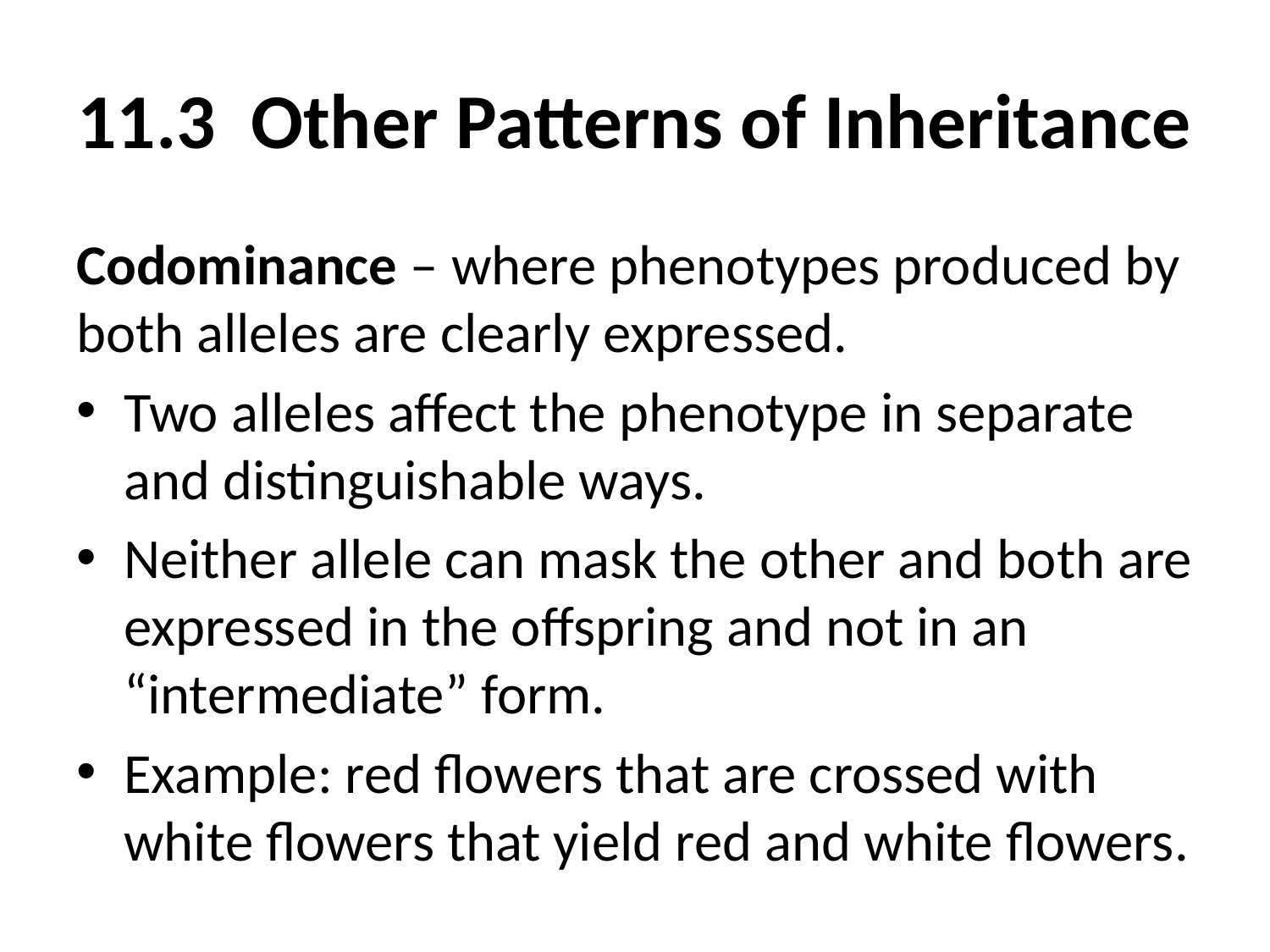

# 11.3  Other Patterns of Inheritance
Codominance – where phenotypes produced by both alleles are clearly expressed.
Two alleles affect the phenotype in separate and distinguishable ways.
Neither allele can mask the other and both are expressed in the offspring and not in an “intermediate” form.
Example: red flowers that are crossed with white flowers that yield red and white flowers.